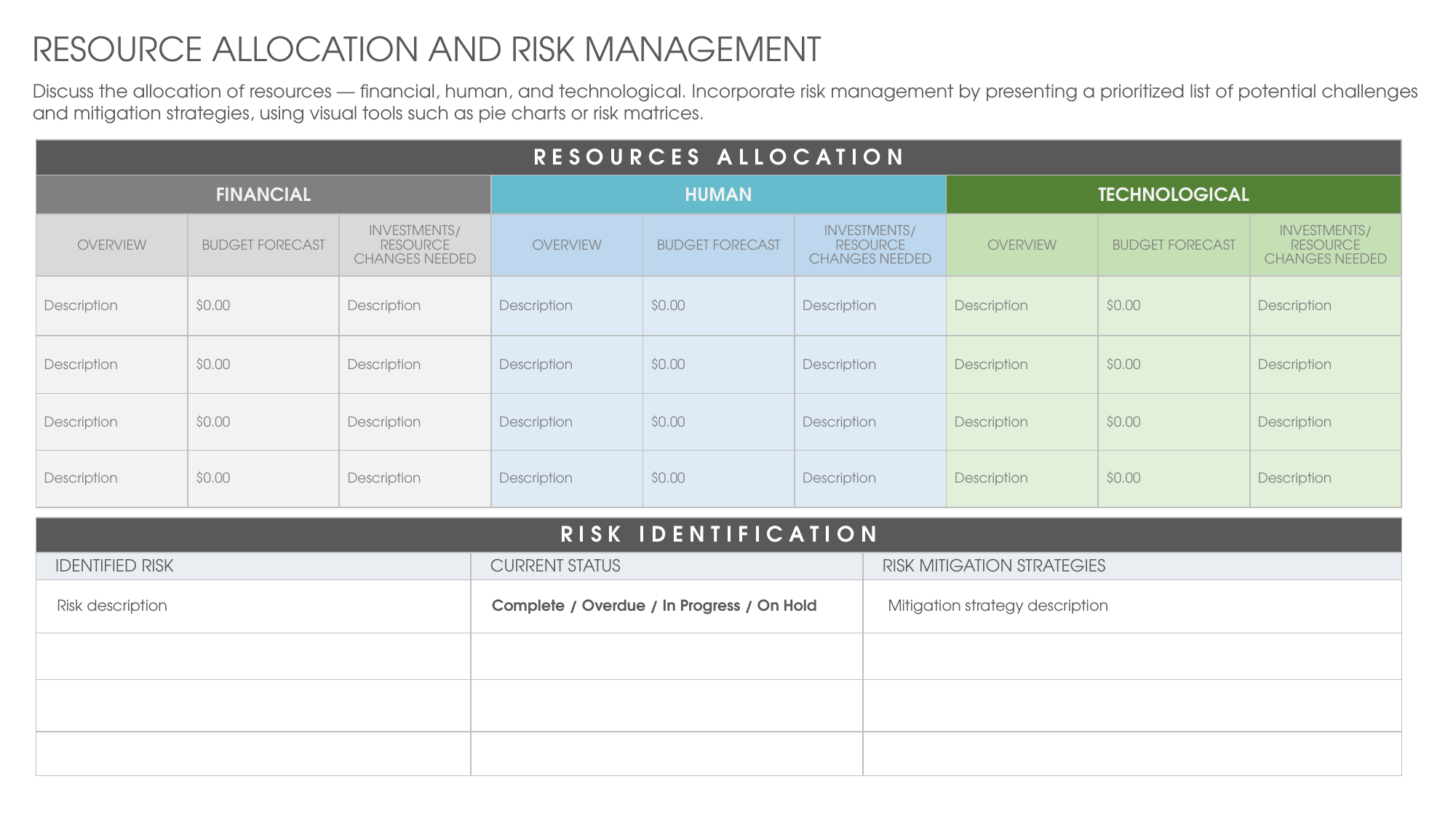

RESOURCE ALLOCATION AND RISK MANAGEMENT
Discuss the allocation of resources — financial, human, and technological. Incorporate risk management by presenting a prioritized list of potential challenges and mitigation strategies, using visual tools such as pie charts or risk matrices.
| RESOURCES ALLOCATION |  |  |  |  |  |  |  |  |
| --- | --- | --- | --- | --- | --- | --- | --- | --- |
| FINANCIAL |  |  | HUMAN |  |  | TECHNOLOGICAL |  |  |
| OVERVIEW | BUDGET FORECAST | INVESTMENTS/ RESOURCE CHANGES NEEDED | OVERVIEW | BUDGET FORECAST | INVESTMENTS/ RESOURCE CHANGES NEEDED | OVERVIEW | BUDGET FORECAST | INVESTMENTS/ RESOURCE CHANGES NEEDED |
| Description | $0.00 | Description | Description | $0.00 | Description | Description | $0.00 | Description |
| Description | $0.00 | Description | Description | $0.00 | Description | Description | $0.00 | Description |
| Description | $0.00 | Description | Description | $0.00 | Description | Description | $0.00 | Description |
| Description | $0.00 | Description | Description | $0.00 | Description | Description | $0.00 | Description |
| RISK IDENTIFICATION |  |  |
| --- | --- | --- |
| IDENTIFIED RISK | CURRENT STATUS | RISK MITIGATION STRATEGIES |
| Risk description | Complete / Overdue / In Progress / On Hold | Mitigation strategy description |
|  |  |  |
|  |  |  |
|  |  |  |